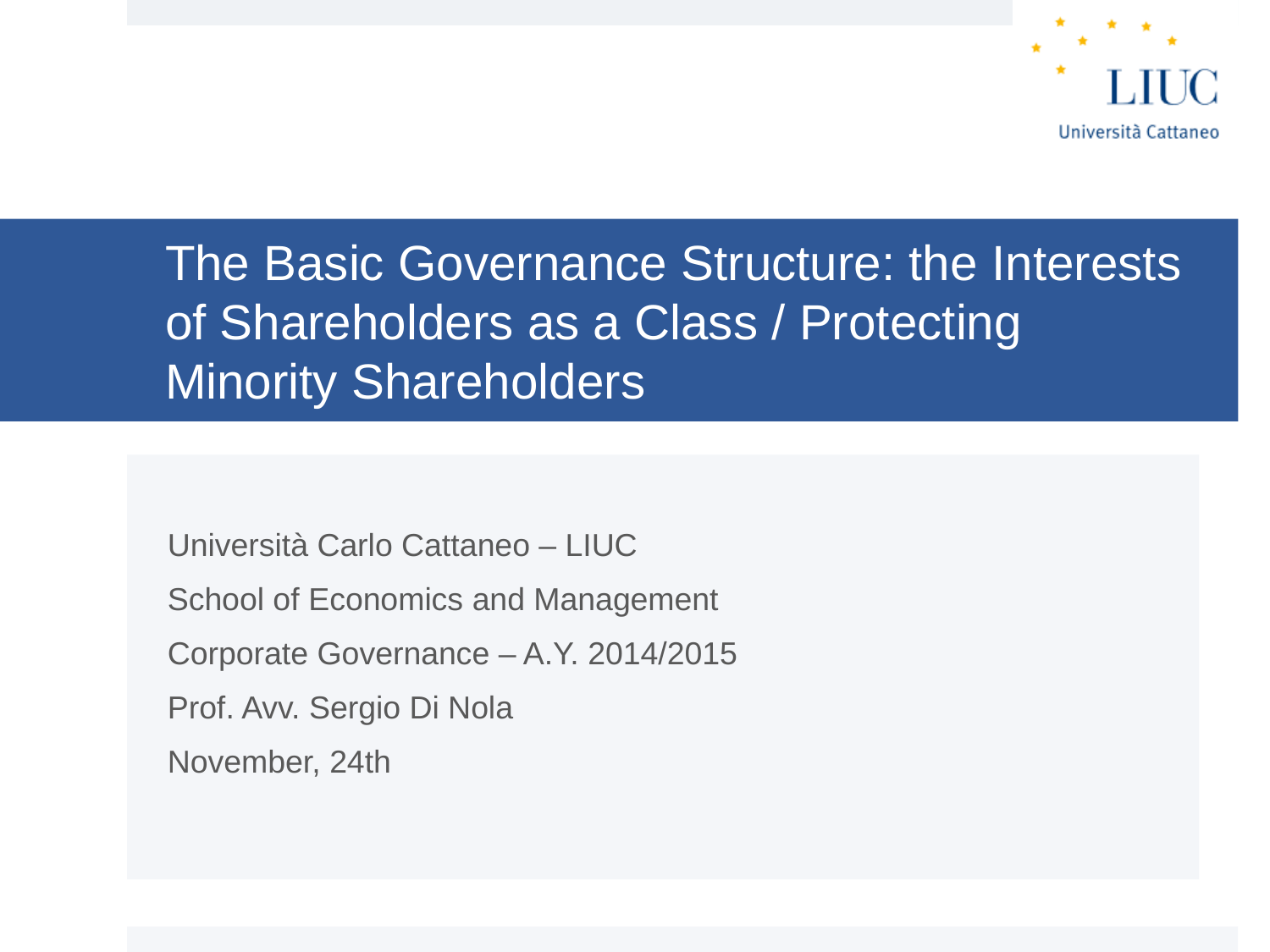

# The Basic Governance Structure: the Interests of Shareholders as a Class / Protecting Minority Shareholders

Università Carlo Cattaneo – LIUC
School of Economics and Management
Corporate Governance – A.Y. 2014/2015
Prof. Avv. Sergio Di Nola
November, 24th